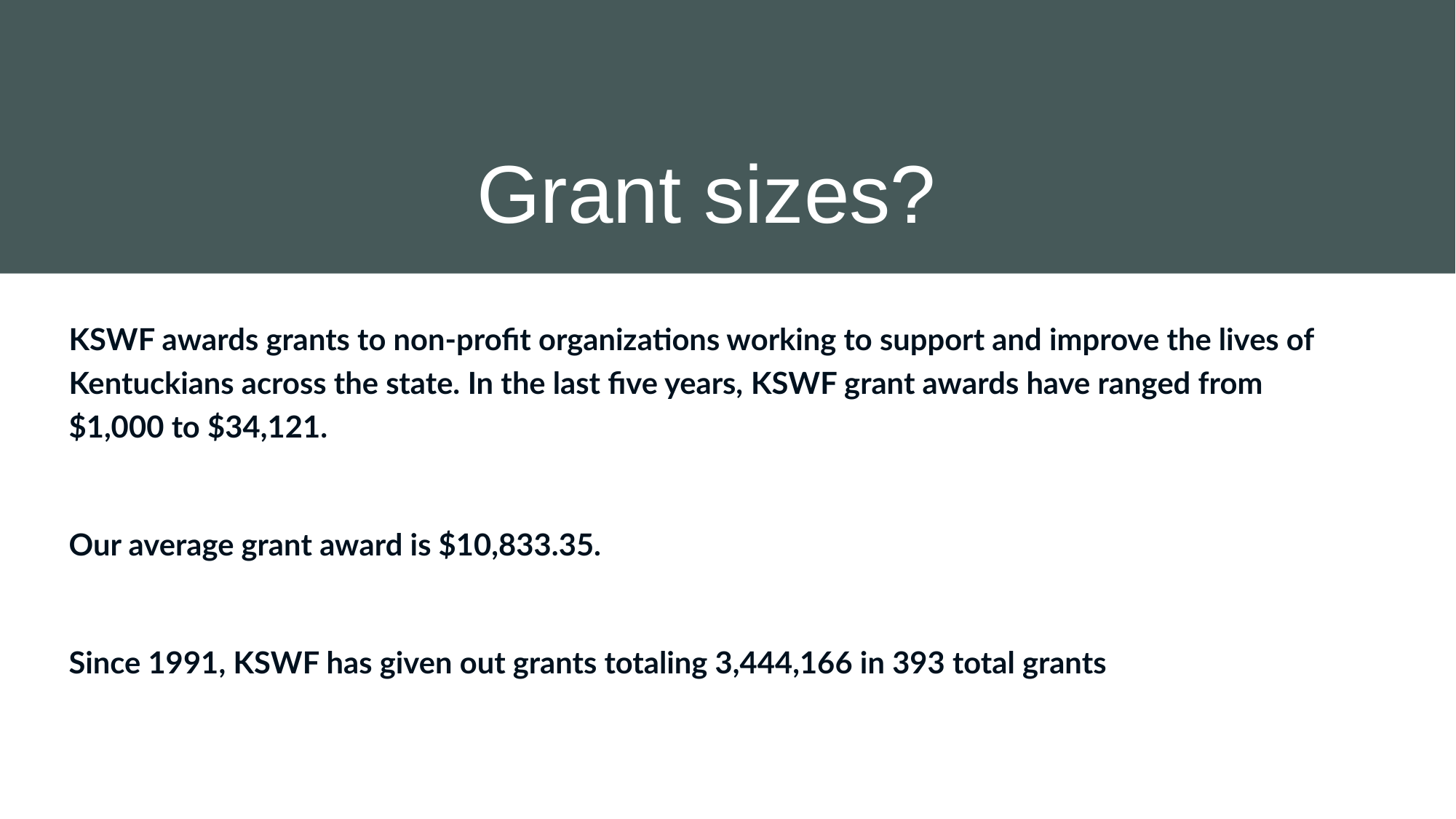

# Grant sizes?
KSWF awards grants to non-profit organizations working to support and improve the lives of Kentuckians across the state. In the last five years, KSWF grant awards have ranged from $1,000 to $34,121.

Our average grant award is $10,833.35.

Since 1991, KSWF has given out grants totaling 3,444,166 in 393 total grants